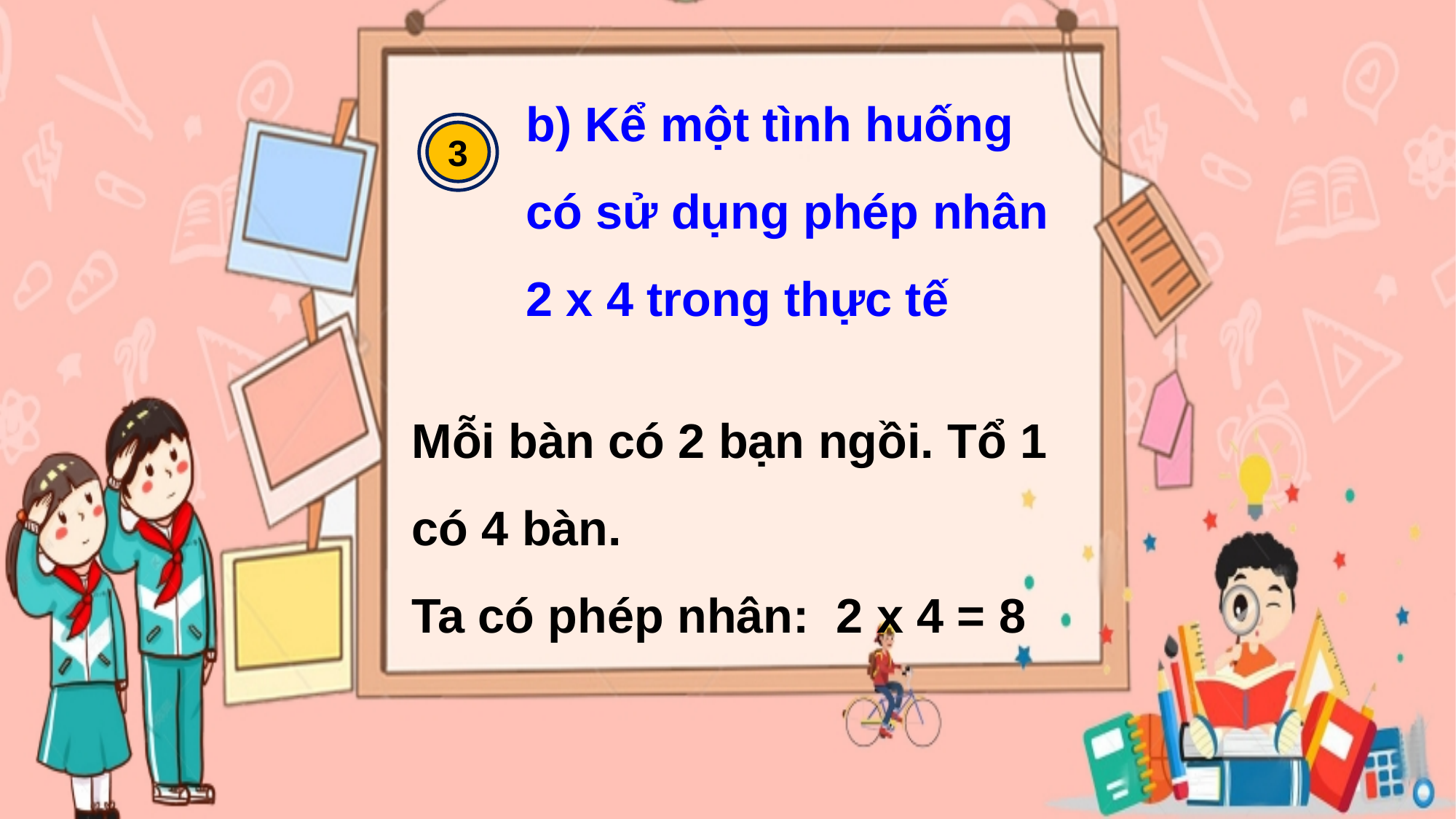

b) Kể một tình huống có sử dụng phép nhân 2 x 4 trong thực tế

3
Mỗi bàn có 2 bạn ngồi. Tổ 1 có 4 bàn.
Ta có phép nhân:  2 x 4 = 8